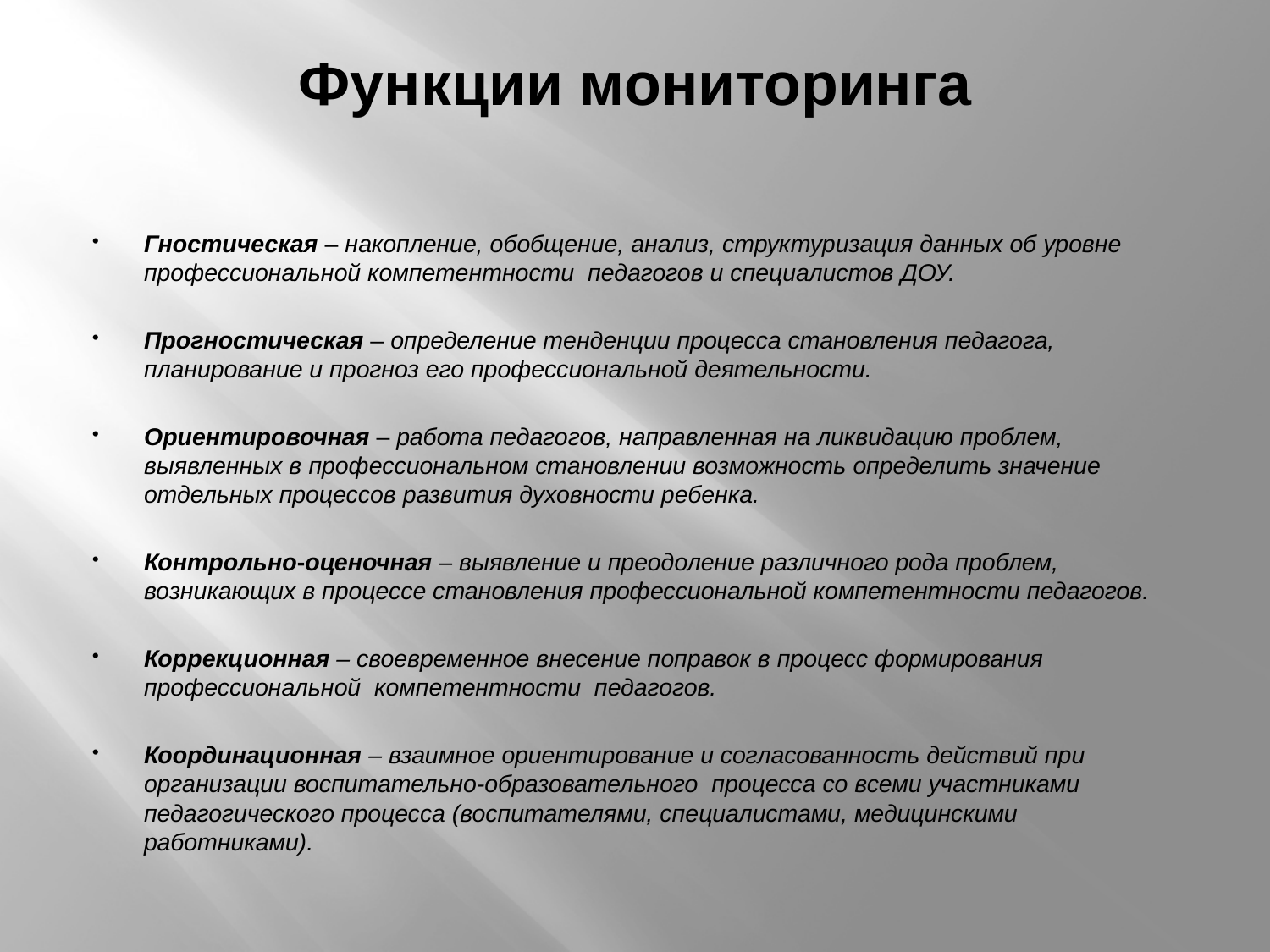

# Функции мониторинга
Гностическая – накопление, обобщение, анализ, структуризация данных об уровне профессиональной компетентности  педагогов и специалистов ДОУ.

Прогностическая – определение тенденции процесса становления педагога, планирование и прогноз его профессиональной деятельности.

Ориентировочная – работа педагогов, направленная на ликвидацию проблем, выявленных в профессиональном становлении возможность определить значение отдельных процессов развития духовности ребенка.

Контрольно-оценочная – выявление и преодоление различного рода проблем, возникающих в процессе становления профессиональной компетентности педагогов.

Коррекционная – своевременное внесение поправок в процесс формирования профессиональной  компетентности  педагогов.

Координационная – взаимное ориентирование и согласованность действий при организации воспитательно-образовательного  процесса со всеми участниками педагогического процесса (воспитателями, специалистами, медицинскими работниками).